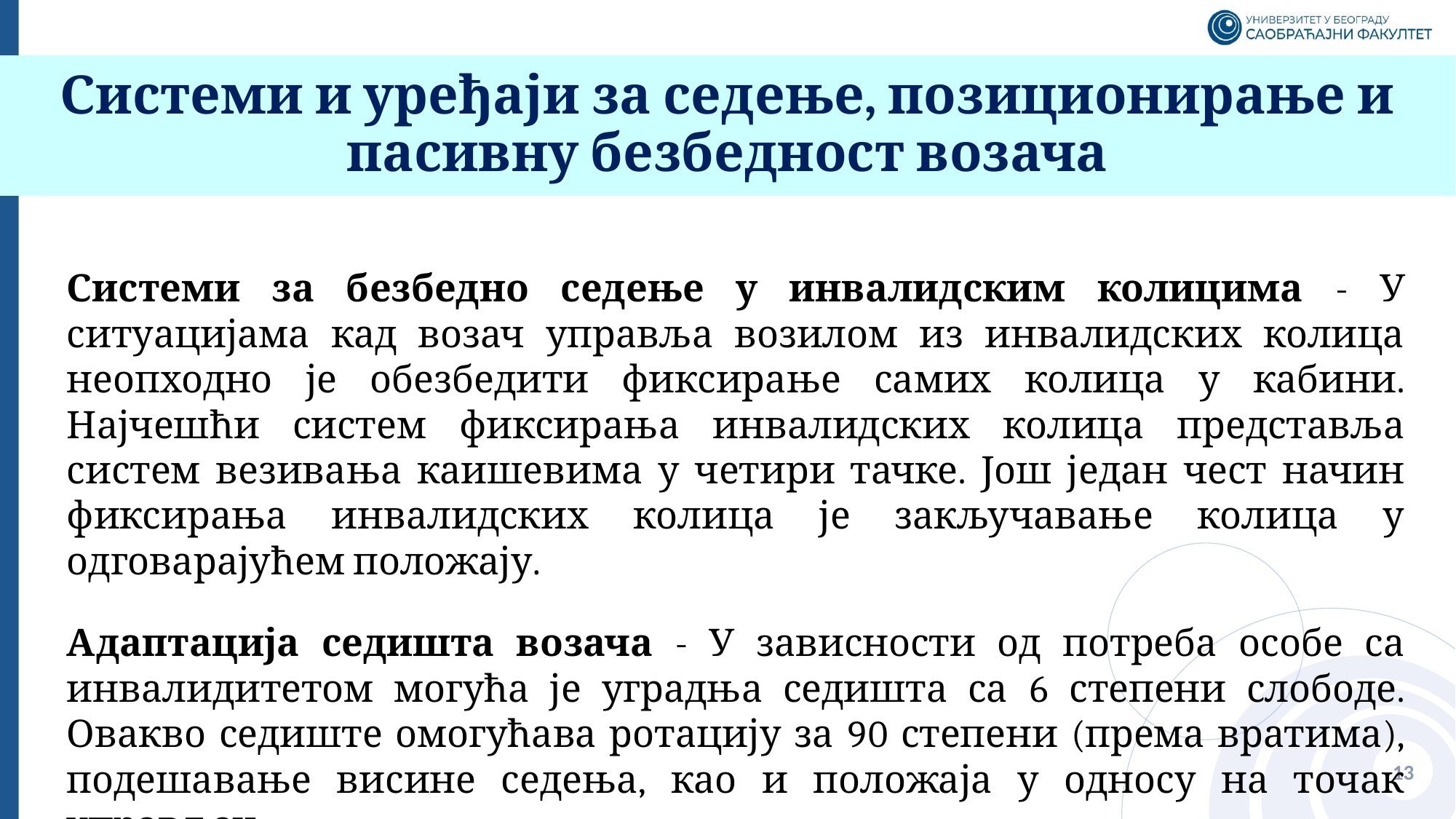

# Системи и уређаји за седење, позиционирање и пасивну безбедност возача
Системи за безбедно седење у инвалидским колицима - У ситуацијама кад возач управља возилом из инвалидских колица неопходно је обезбедити фиксирање самих колица у кабини. Најчешћи систем фиксирања инвалидских колица представља систем везивања каишевима у четири тачке. Још један чест начин фиксирања инвалидских колица је закључавање колица у одговарајућем положају.
Адаптација седишта возача - У зависности од потреба особе са инвалидитетом могућа је уградња седишта са 6 степени слободе. Овакво седиште омогућава ротацију за 90 степени (према вратима), подешавање висине седења, као и положаја у односу на точак управљач.
13